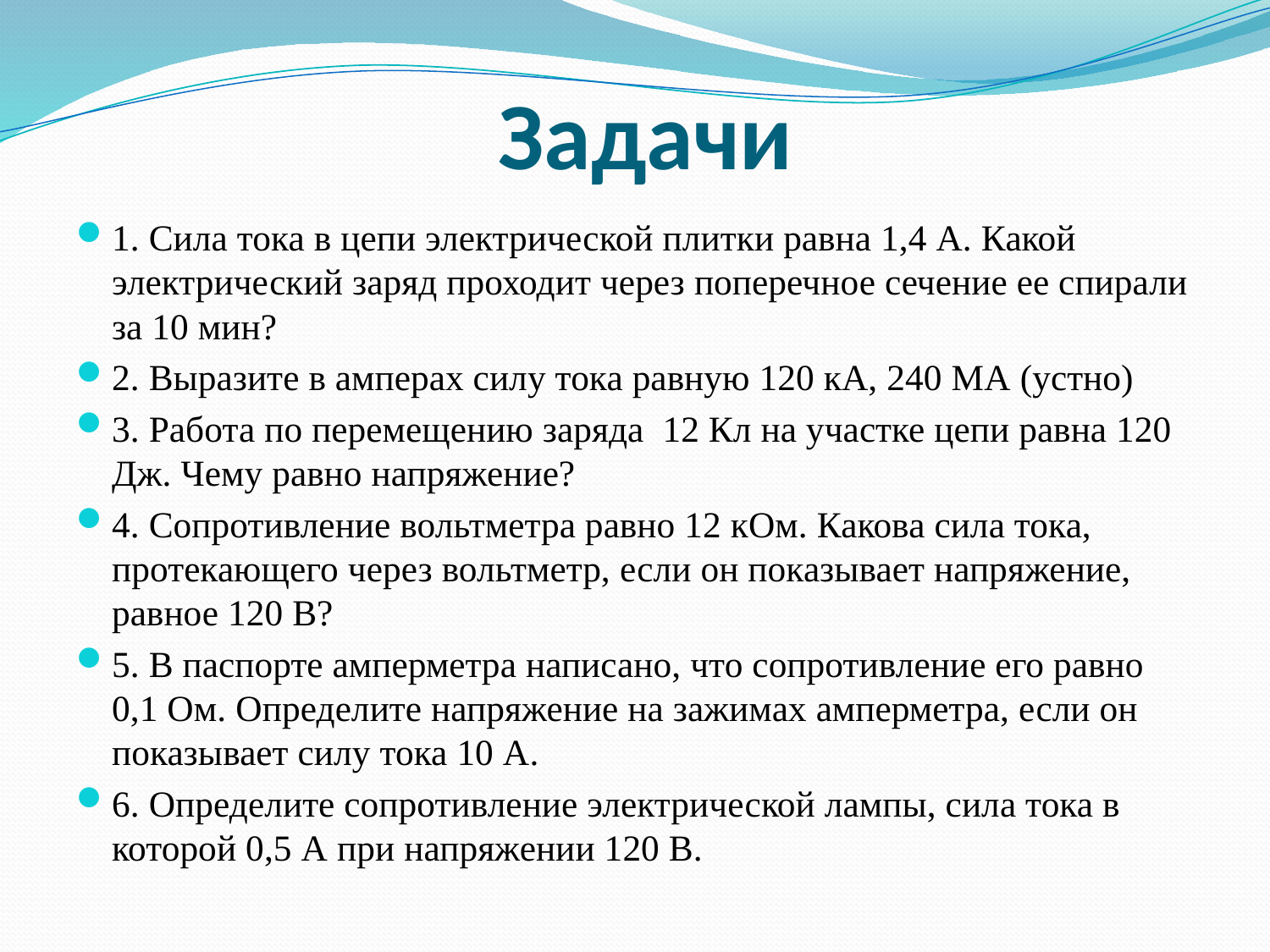

# Задачи
1. Сила тока в цепи электрической плитки равна 1,4 А. Какой электрический заряд проходит через поперечное сечение ее спирали за 10 мин?
2. Выразите в амперах силу тока равную 120 кА, 240 МА (устно)
3. Работа по перемещению заряда  12 Кл на участке цепи равна 120 Дж. Чему равно напряжение?
4. Сопротивление вольтметра равно 12 кОм. Какова сила тока, протекающего через вольтметр, если он показывает напряжение, равное 120 В?
5. В паспорте амперметра написано, что сопротивление его равно 0,1 Ом. Определите напряжение на зажимах амперметра, если он показывает силу тока 10 А.
6. Определите сопротивление электрической лампы, сила тока в которой 0,5 А при напряжении 120 В.